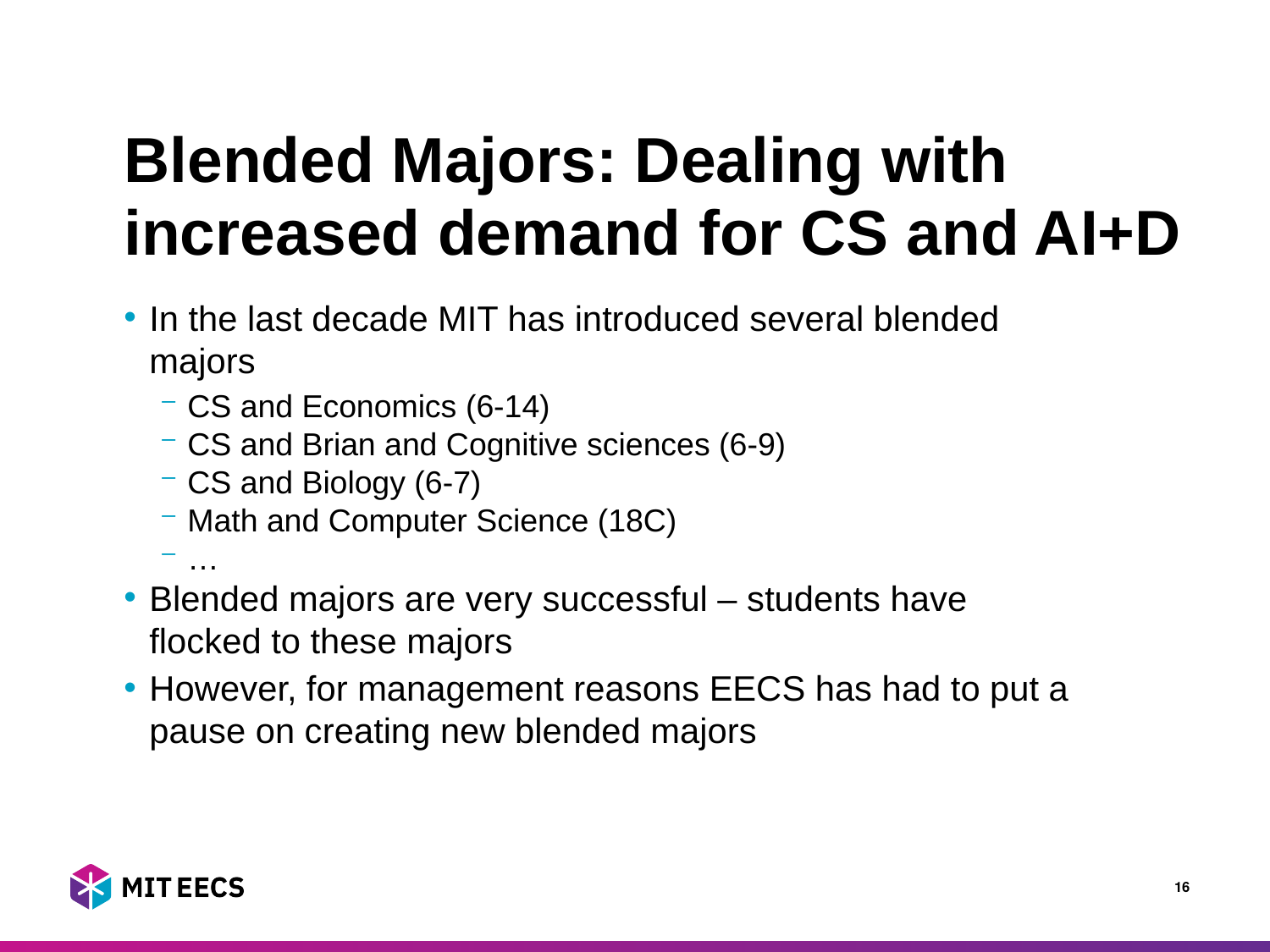

# Blended Majors: Dealing with increased demand for CS and AI+D
In the last decade MIT has introduced several blended majors
CS and Economics (6-14)
CS and Brian and Cognitive sciences (6-9)
CS and Biology (6-7)
Math and Computer Science (18C)
…
Blended majors are very successful – students have flocked to these majors
However, for management reasons EECS has had to put a pause on creating new blended majors

16